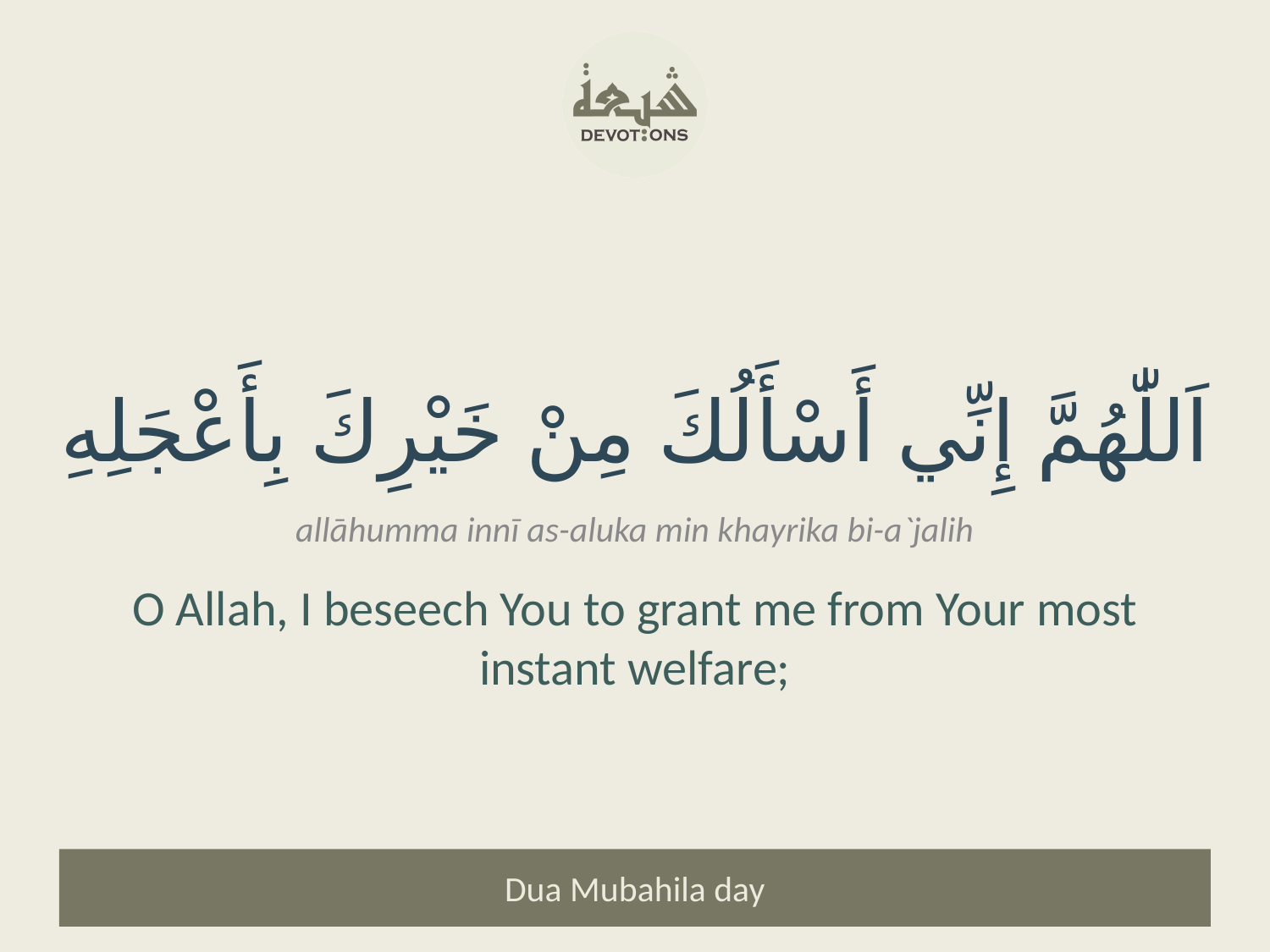

اَللّٰهُمَّ إِنِّي أَسْأَلُكَ مِنْ خَيْرِكَ بِأَعْجَلِهِ
allāhumma innī as-aluka min khayrika bi-a`jalih
O Allah, I beseech You to grant me from Your most instant welfare;
Dua Mubahila day